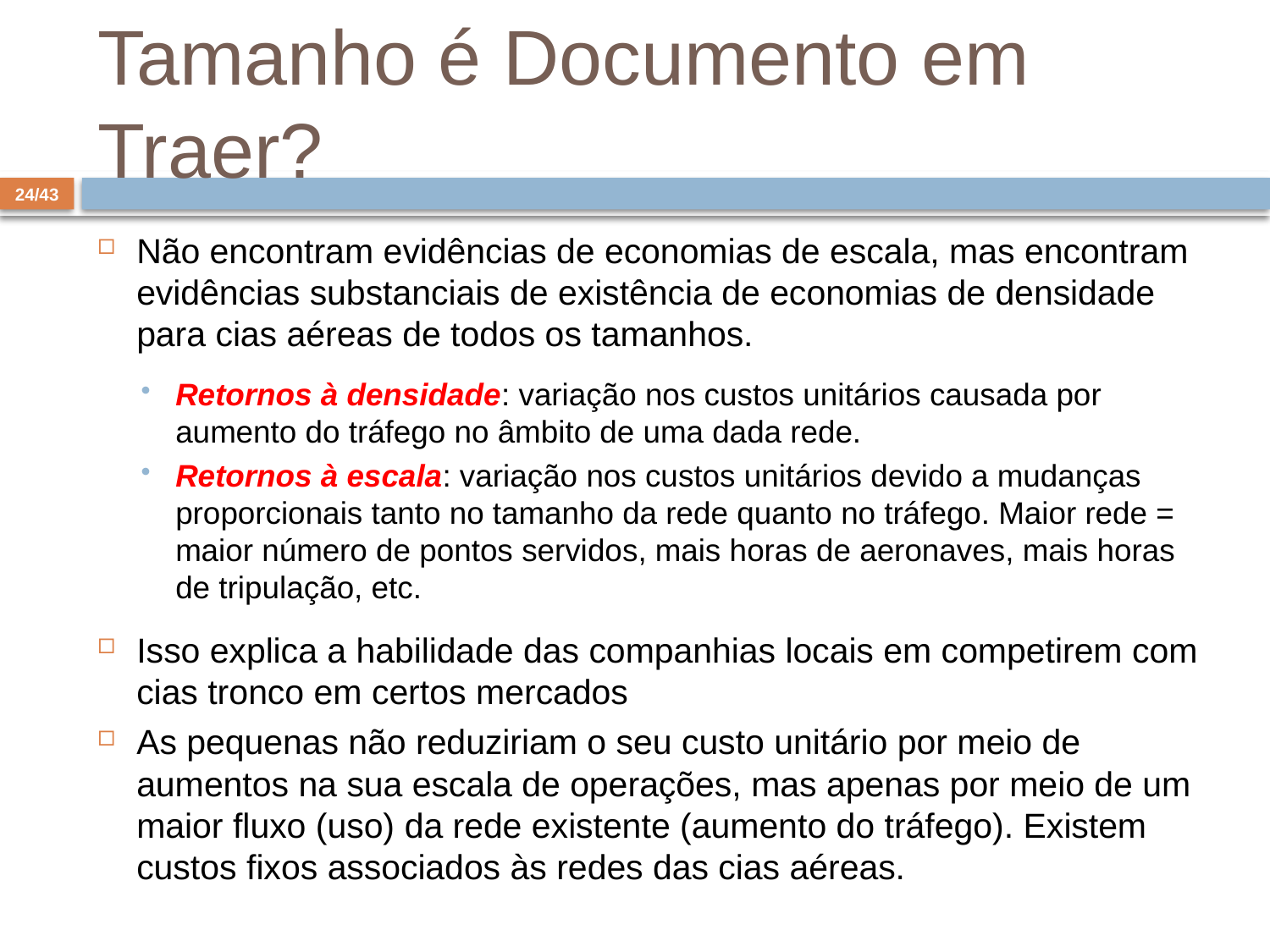

# Tamanho é Documento em Traer?
24/43
Não encontram evidências de economias de escala, mas encontram evidências substanciais de existência de economias de densidade para cias aéreas de todos os tamanhos.
Retornos à densidade: variação nos custos unitários causada por aumento do tráfego no âmbito de uma dada rede.
Retornos à escala: variação nos custos unitários devido a mudanças proporcionais tanto no tamanho da rede quanto no tráfego. Maior rede = maior número de pontos servidos, mais horas de aeronaves, mais horas de tripulação, etc.
Isso explica a habilidade das companhias locais em competirem com cias tronco em certos mercados
As pequenas não reduziriam o seu custo unitário por meio de aumentos na sua escala de operações, mas apenas por meio de um maior fluxo (uso) da rede existente (aumento do tráfego). Existem custos fixos associados às redes das cias aéreas.